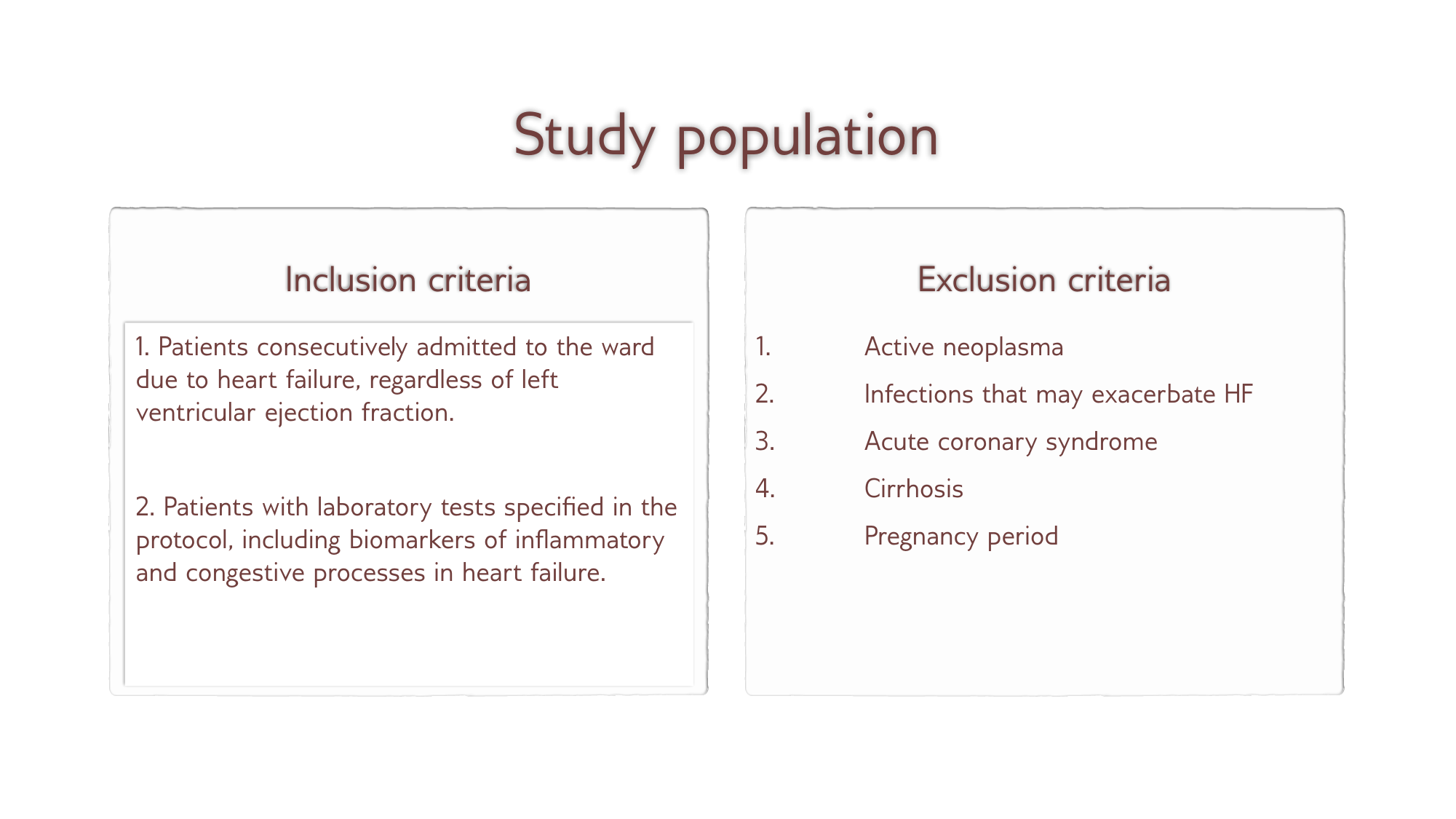

# Study population
Exclusion criteria
Inclusion criteria
1. Patients consecutively admitted to the ward due to heart failure, regardless of left ventricular ejection fraction.

2. Patients with laboratory tests specified in the protocol, including biomarkers of inflammatory and congestive processes in heart failure.

1.	Active neoplasma
2.	Infections that may exacerbate HF
3.	Acute coronary syndrome
4. 	Cirrhosis
5.	Pregnancy period